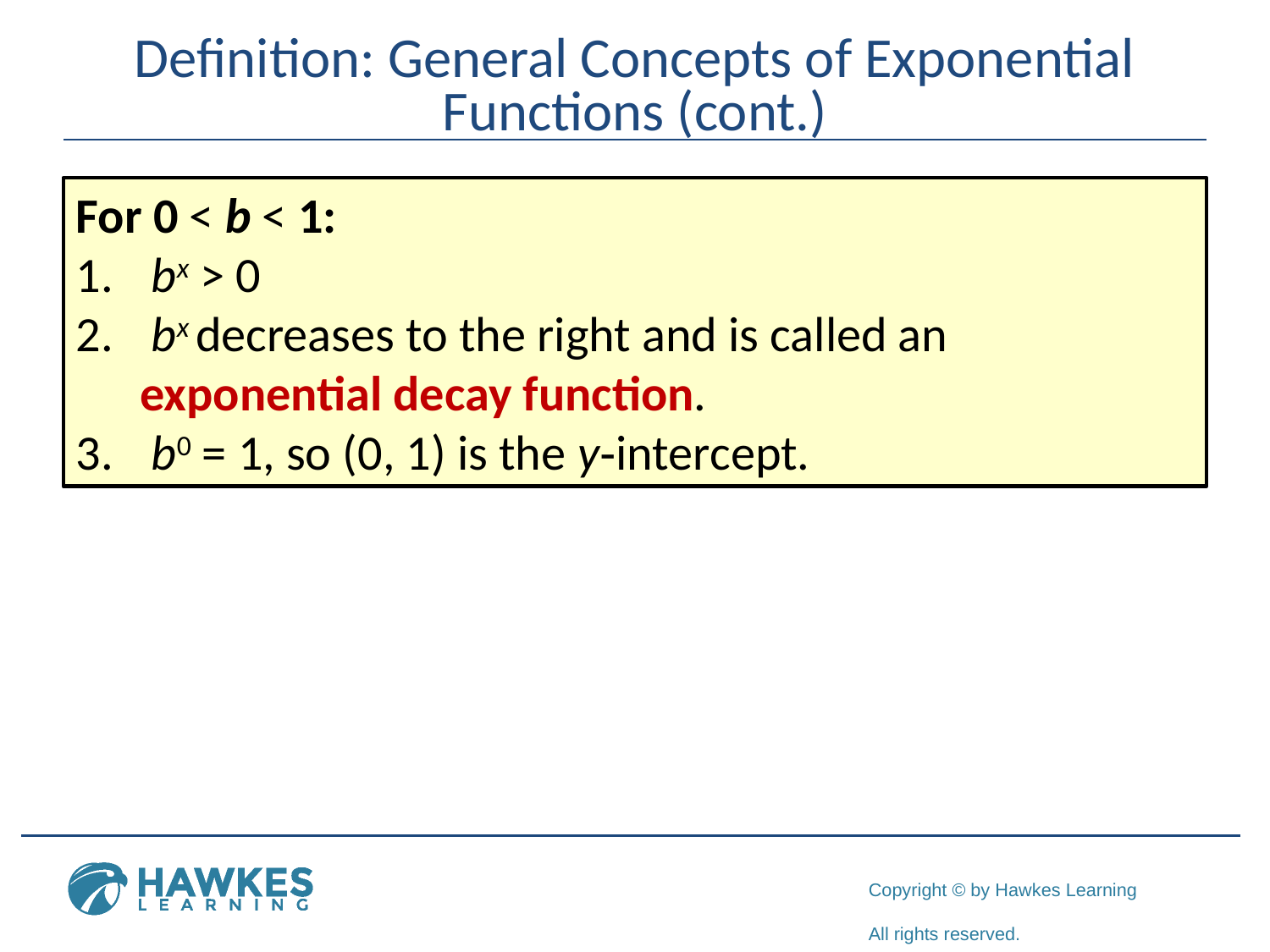

# Definition: General Concepts of Exponential Functions (cont.)
For 0 < b < 1:
 bx > 0
 bx decreases to the right and is called an    exponential decay function.
 b0 = 1, so (0, 1) is the y‑intercept.